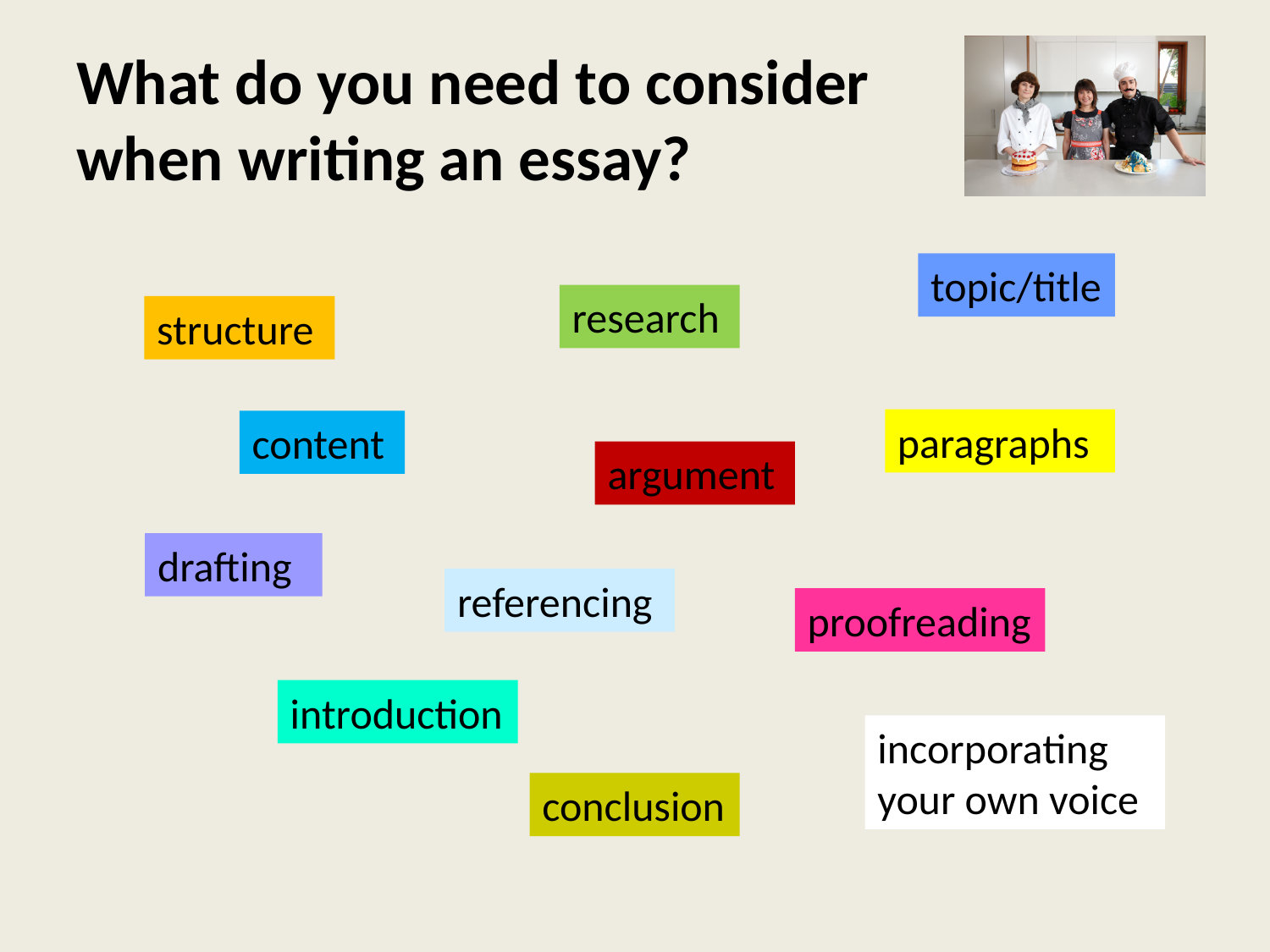

# What do you need to consider when writing an essay?

topic/title
research
structure
paragraphs
content
argument
drafting
referencing
proofreading
introduction
incorporating your own voice
conclusion